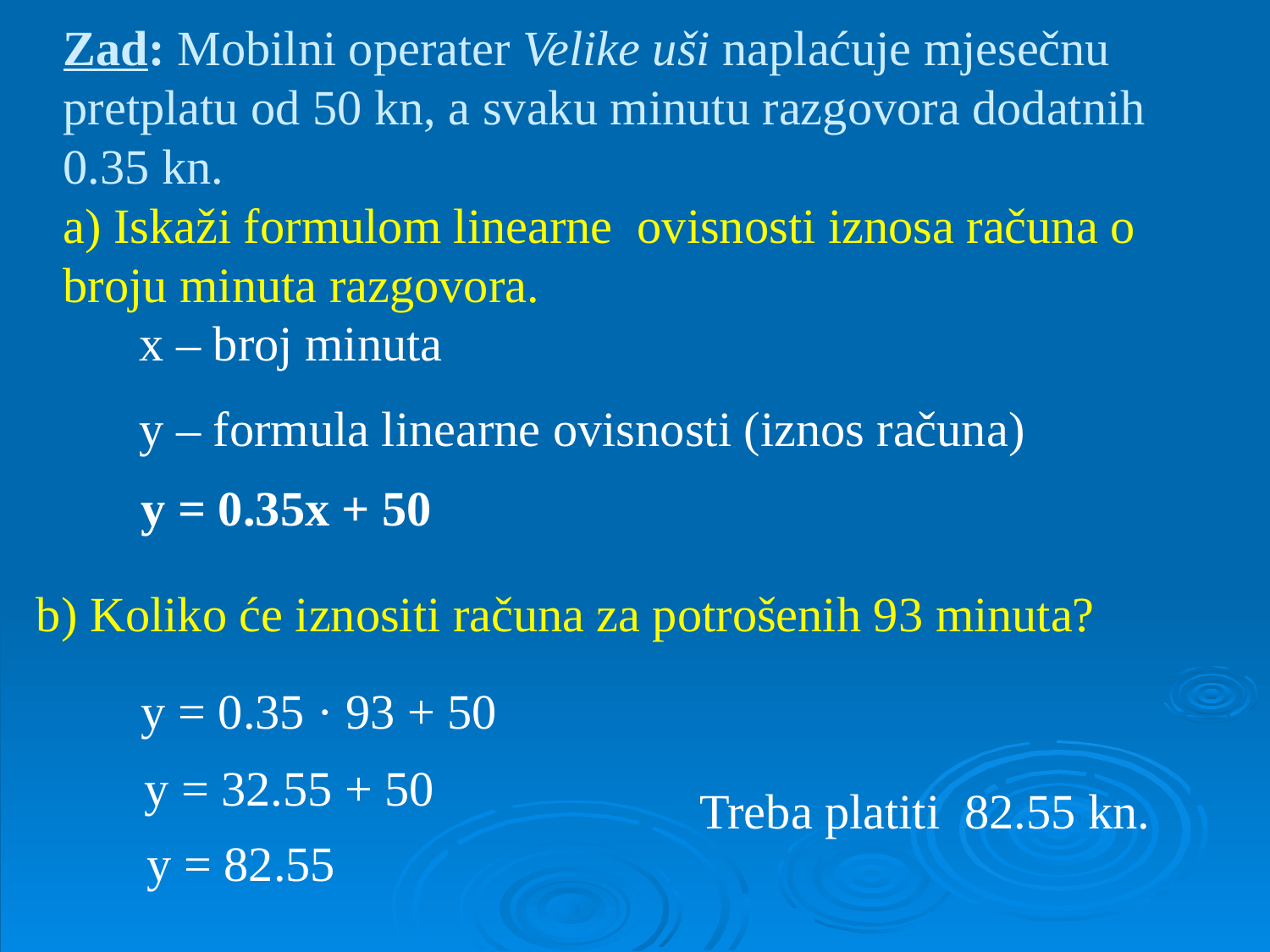

# Zad: Mobilni operater Velike uši naplaćuje mjesečnu pretplatu od 50 kn, a svaku minutu razgovora dodatnih 0.35 kn. a) Iskaži formulom linearne  ovisnosti iznosa računa o broju minuta razgovora.
x – broj minuta
y – formula linearne ovisnosti (iznos računa)
y = 0.35x + 50
b) Koliko će iznositi računa za potrošenih 93 minuta?
y = 0.35 · 93 + 50
y = 32.55 + 50
Treba platiti  82.55 kn.
y = 82.55